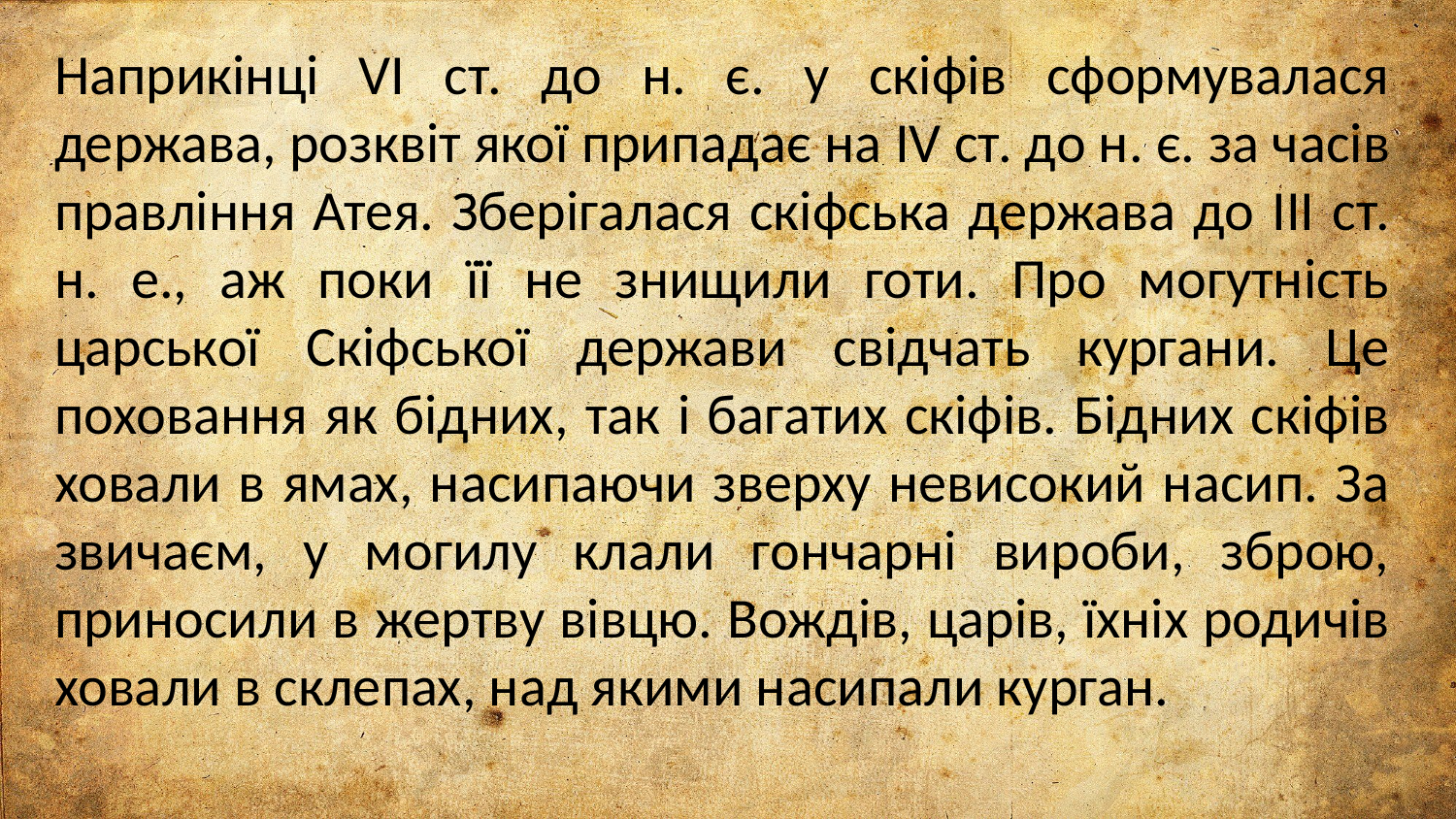

Наприкінці VI ст. до н. є. у скіфів сформувалася держава, розквіт якої припадає на IV ст. до н. є. за часів правління Атея. Зберігалася скіфська держава до III ст. н. е., аж поки її не знищили готи. Про могутність царської Скіфської держави свідчать кургани. Це поховання як бідних, так і багатих скіфів. Бідних скіфів ховали в ямах, насипаючи зверху невисокий насип. За звичаєм, у могилу клали гончарні вироби, зброю, приносили в жертву вівцю. Вождів, царів, їхніх родичів ховали в склепах, над якими насипали курган.